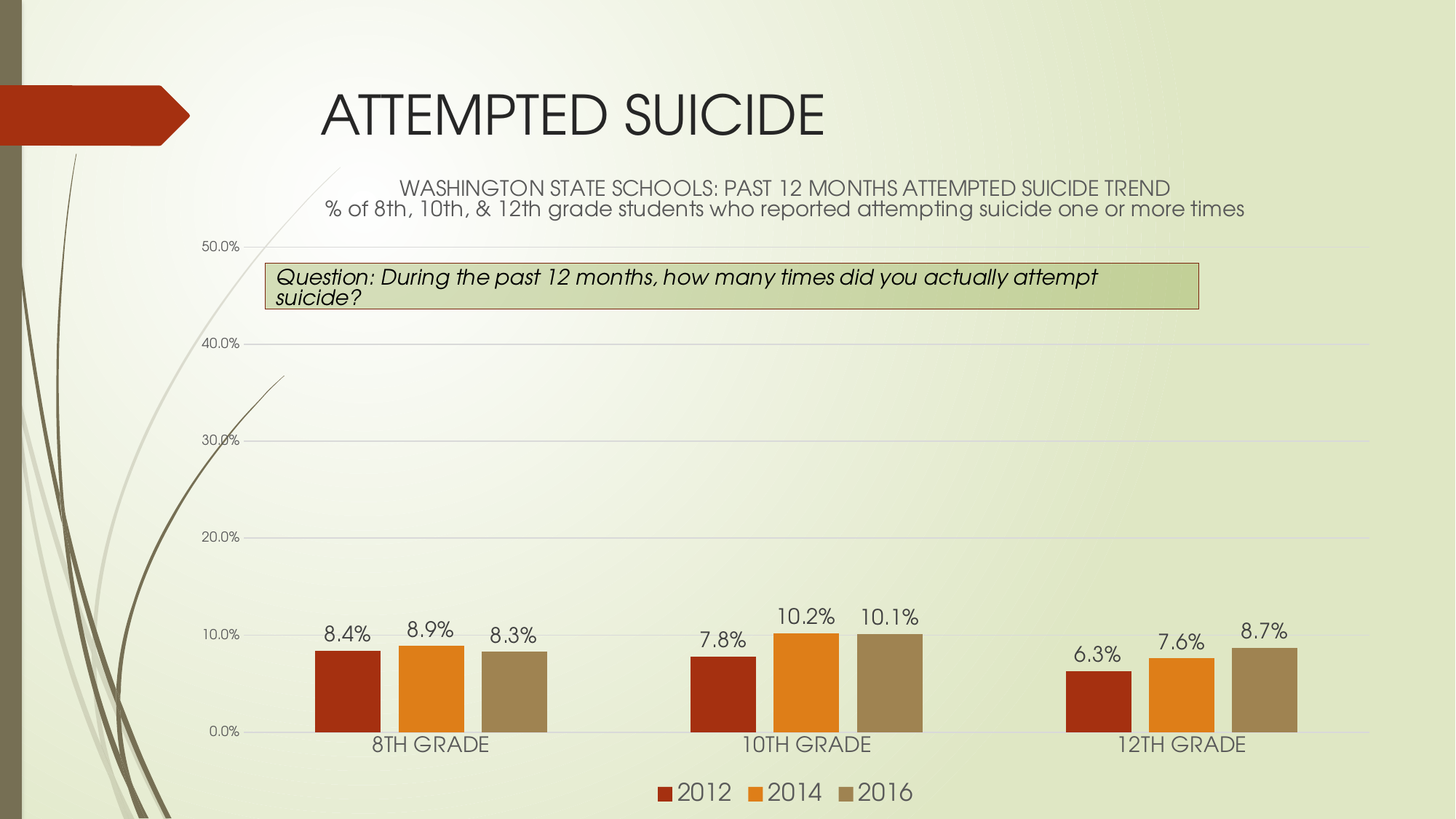

# ATTEMPTED SUICIDE

### Chart: WASHINGTON STATE SCHOOLS: PAST 12 MONTHS ATTEMPTED SUICIDE TREND
% of 8th, 10th, & 12th grade students who reported attempting suicide one or more times

| Category | 2012 | 2014 | 2016 |
|---|---|---|---|
| 8TH GRADE | 0.084 | 0.089 | 0.083 |
| 10TH GRADE | 0.078 | 0.102 | 0.101 |
| 12TH GRADE | 0.063 | 0.076 | 0.087 |